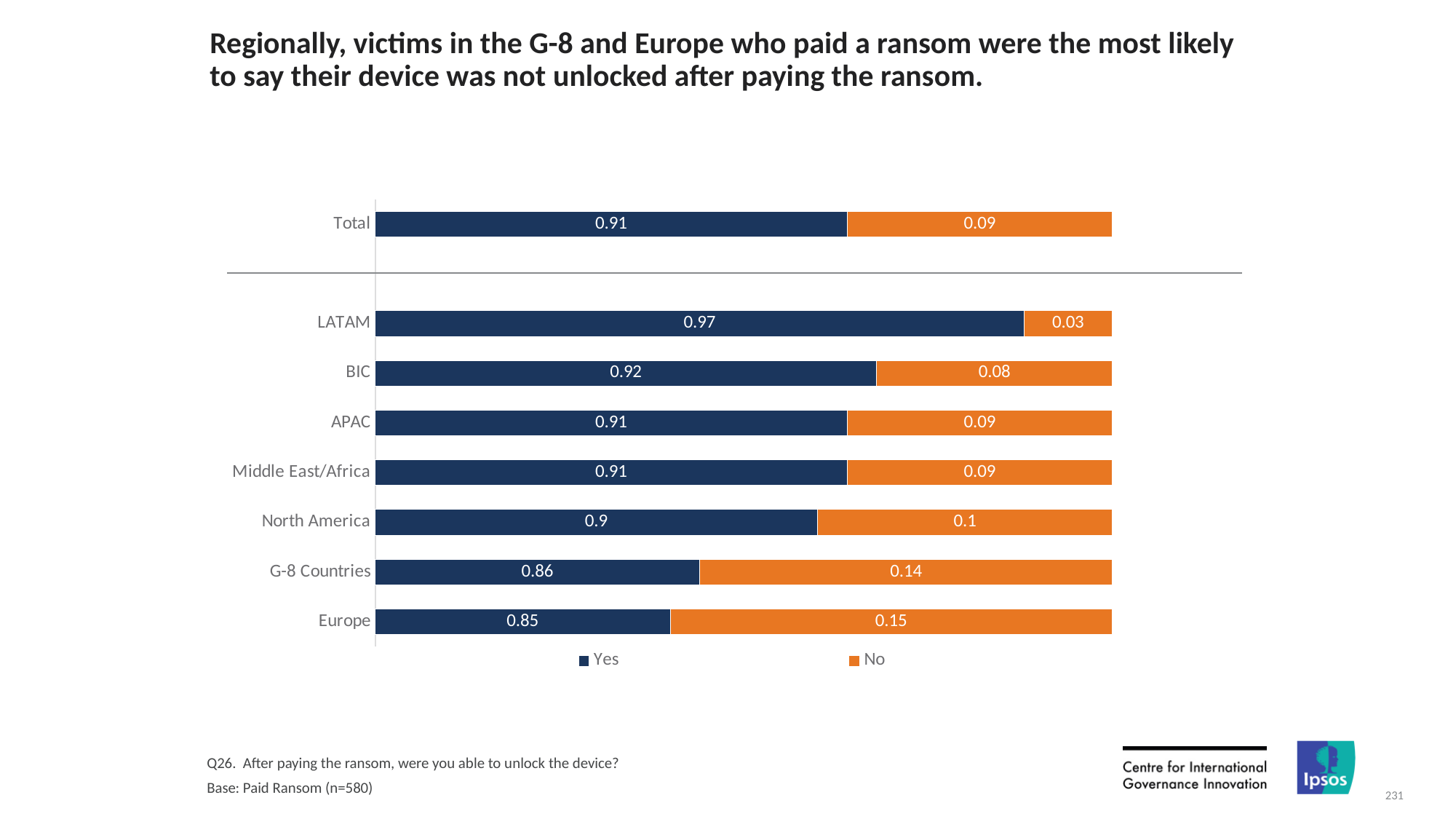

# Regionally, victims in the G-8 and Europe who paid a ransom were the most likely to say their device was not unlocked after paying the ransom.

### Chart

| Category | Yes | No |
|---|---|---|
| Total | 0.91 | 0.09 |
|  | None | None |
| LATAM | 0.97 | 0.03 |
| BIC | 0.92 | 0.08 |
| APAC | 0.91 | 0.09 |
| Middle East/Africa | 0.91 | 0.09 |
| North America | 0.9 | 0.1 |
| G-8 Countries | 0.86 | 0.14 |
| Europe | 0.85 | 0.15 |
Q26.  After paying the ransom, were you able to unlock the device?
Base: Paid Ransom (n=580)